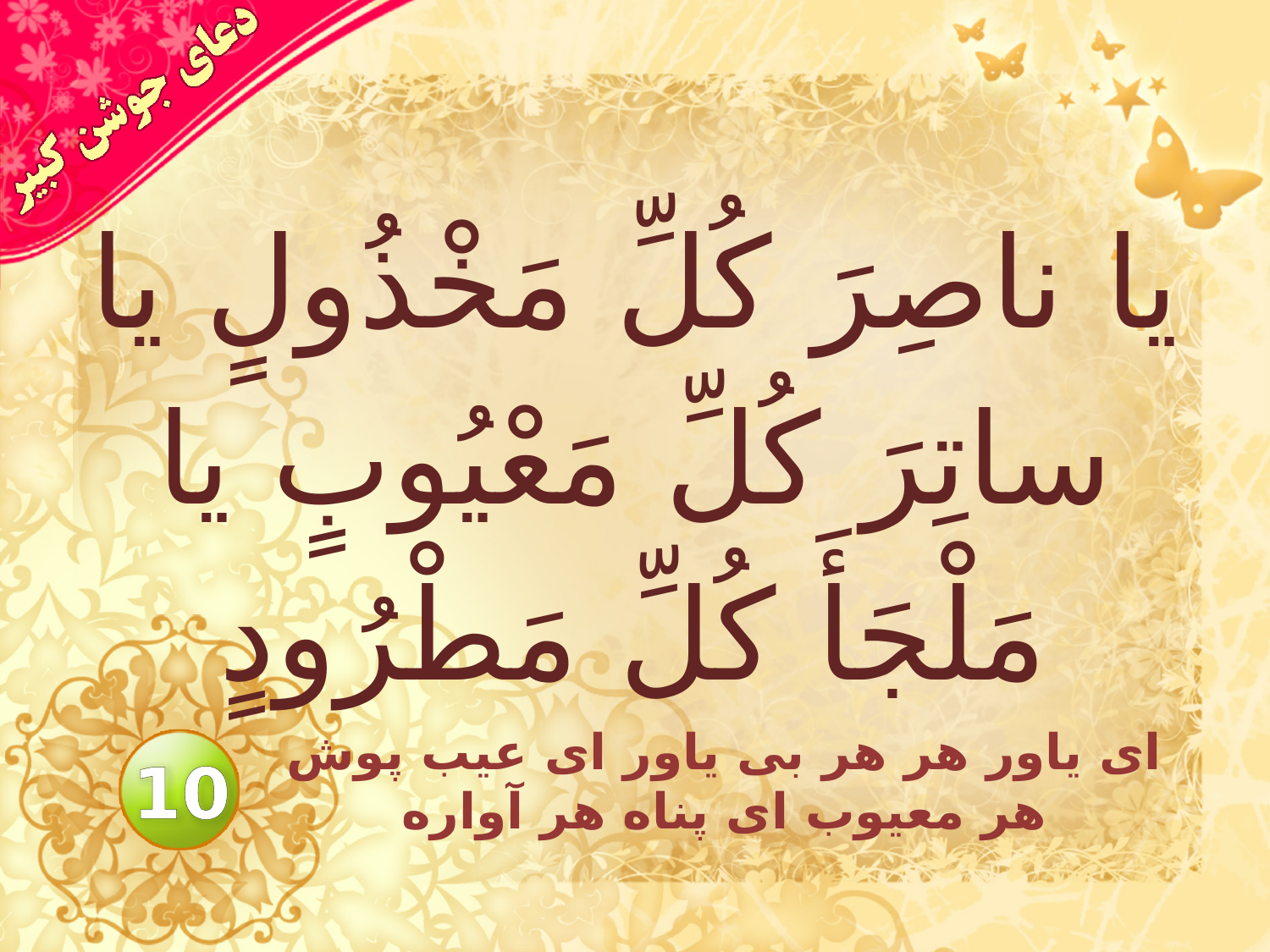

# يا ناصِرَ كُلِّ مَخْذُولٍ يا ساتِرَ كُلِّ مَعْيُوبٍ يا مَلْجَأَ كُلِّ مَطْرُودٍ
اى ياور هر هر بى ياور اى عيب پوش هر معيوب اى پناه هر آواره

10